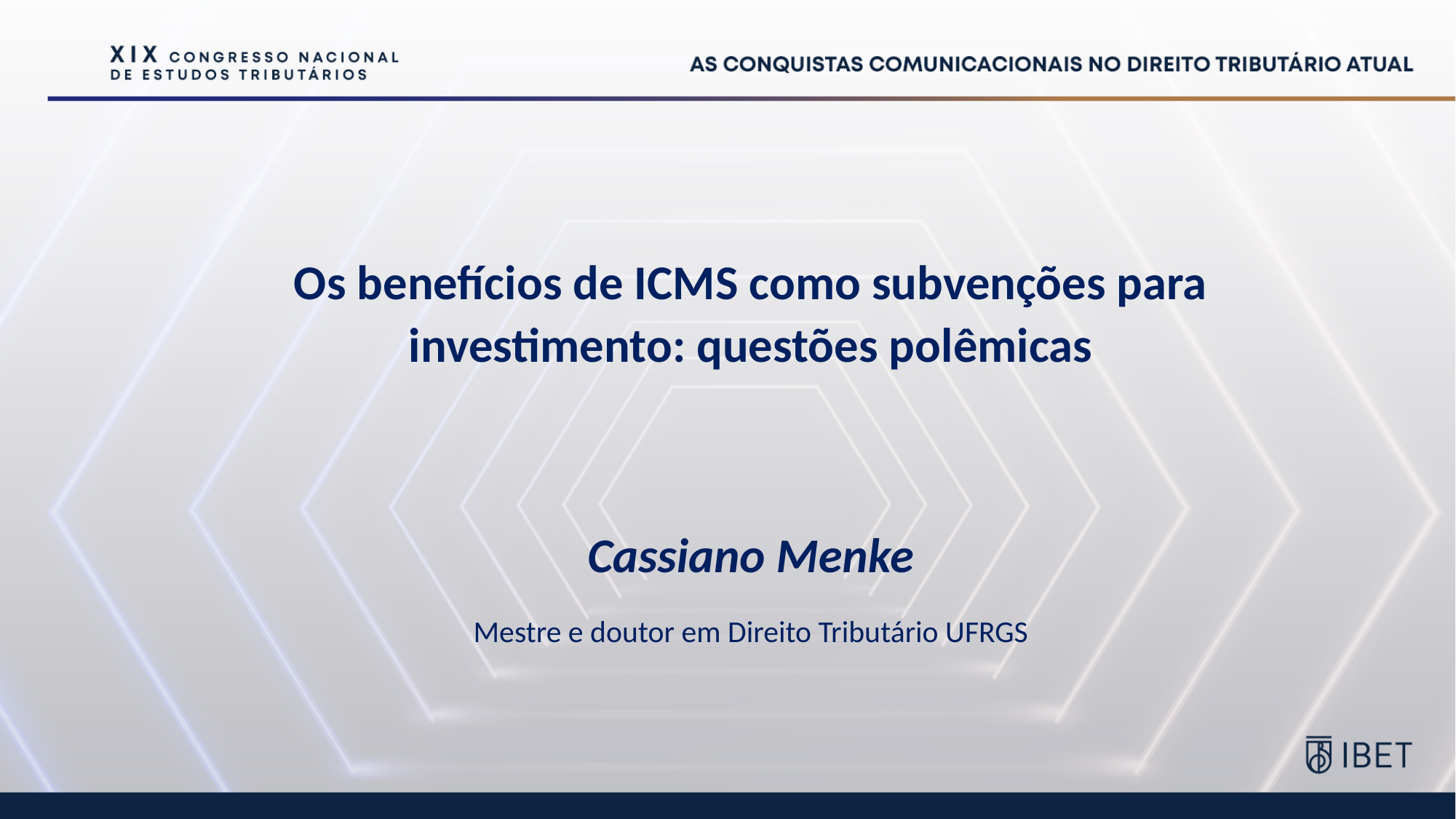

Os benefícios de ICMS como subvenções para investimento: questões polêmicas

Cassiano Menke
Mestre e doutor em Direito Tributário UFRGS